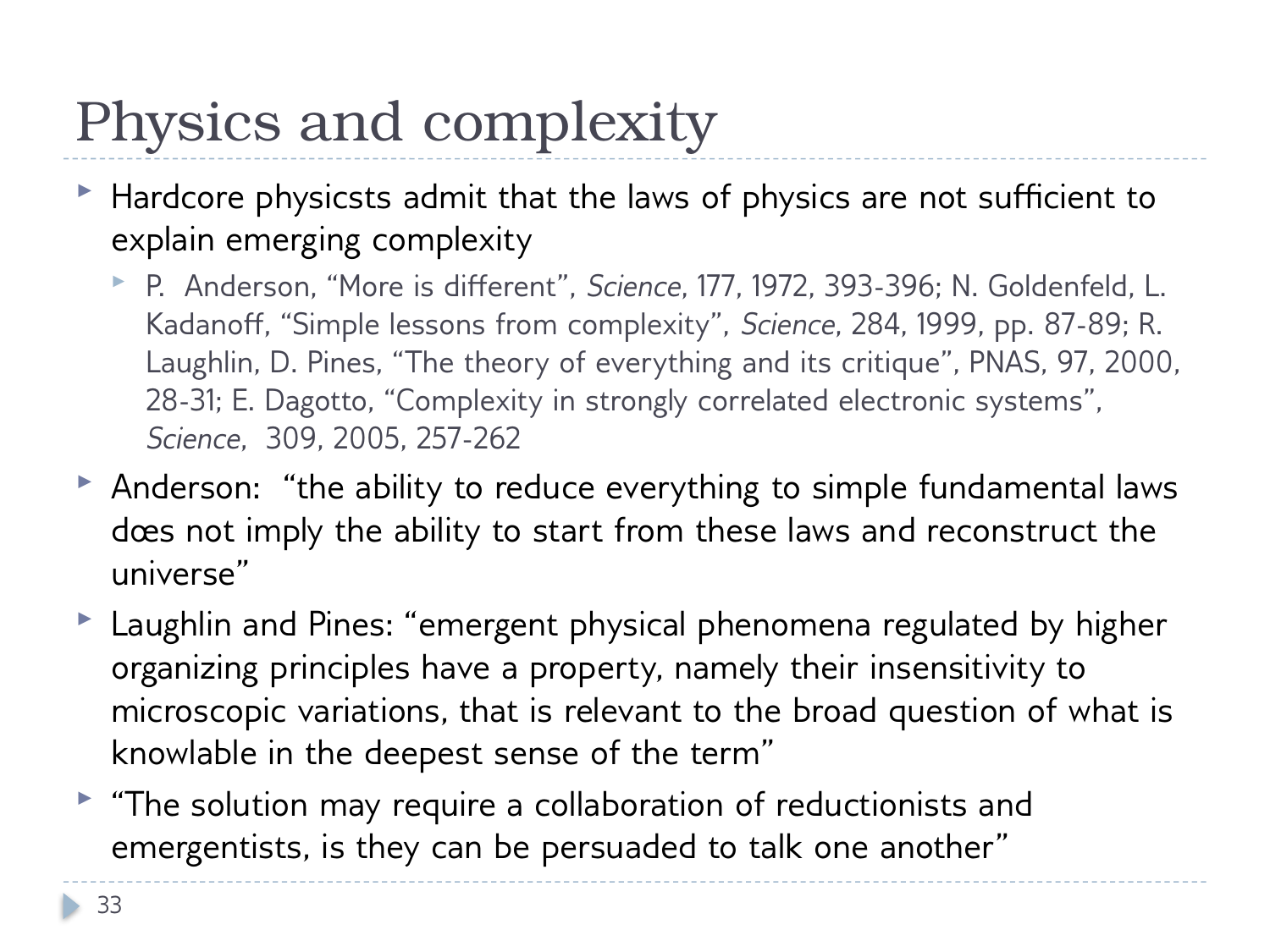

# Physics and complexity
Hardcore physicsts admit that the laws of physics are not sufficient to explain emerging complexity
P.  Anderson, “More is different”, Science, 177, 1972, 393-396; N. Goldenfeld, L. Kadanoff, “Simple lessons from complexity”, Science, 284, 1999, pp. 87-89; R. Laughlin, D. Pines, “The theory of everything and its critique”, PNAS, 97, 2000, 28-31; E. Dagotto, “Complexity in strongly correlated electronic systems”,  Science,  309, 2005, 257-262
Anderson:  “the ability to reduce everything to simple fundamental laws does not imply the ability to start from these laws and reconstruct the universe”
Laughlin and Pines: “emergent physical phenomena regulated by higher organizing principles have a property, namely their insensitivity to microscopic variations, that is relevant to the broad question of what is knowlable in the deepest sense of the term”
“The solution may require a collaboration of reductionists and emergentists, is they can be persuaded to talk one another”
33